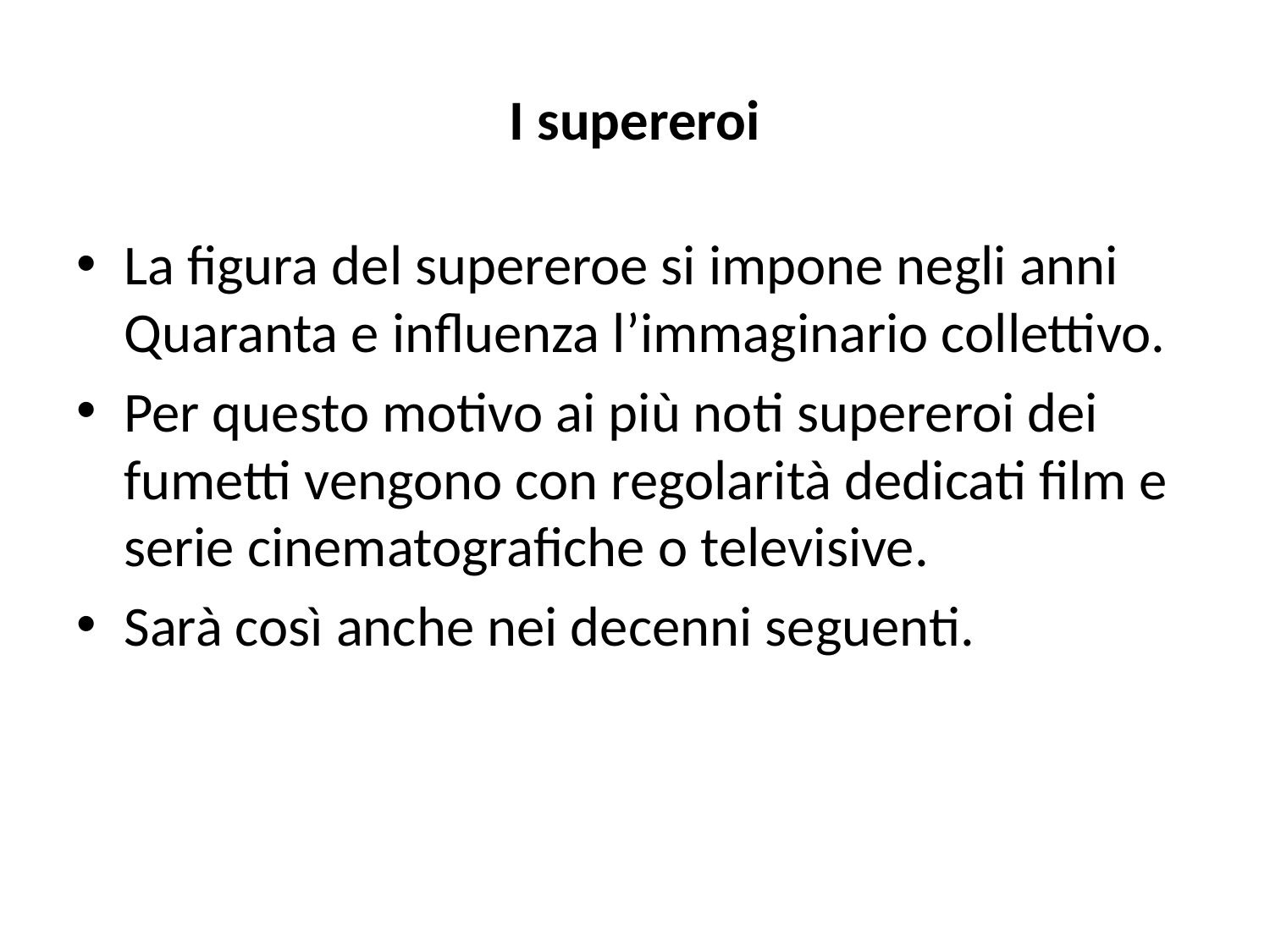

# I supereroi
La figura del supereroe si impone negli anni Quaranta e influenza l’immaginario collettivo.
Per questo motivo ai più noti supereroi dei fumetti vengono con regolarità dedicati film e serie cinematografiche o televisive.
Sarà così anche nei decenni seguenti.